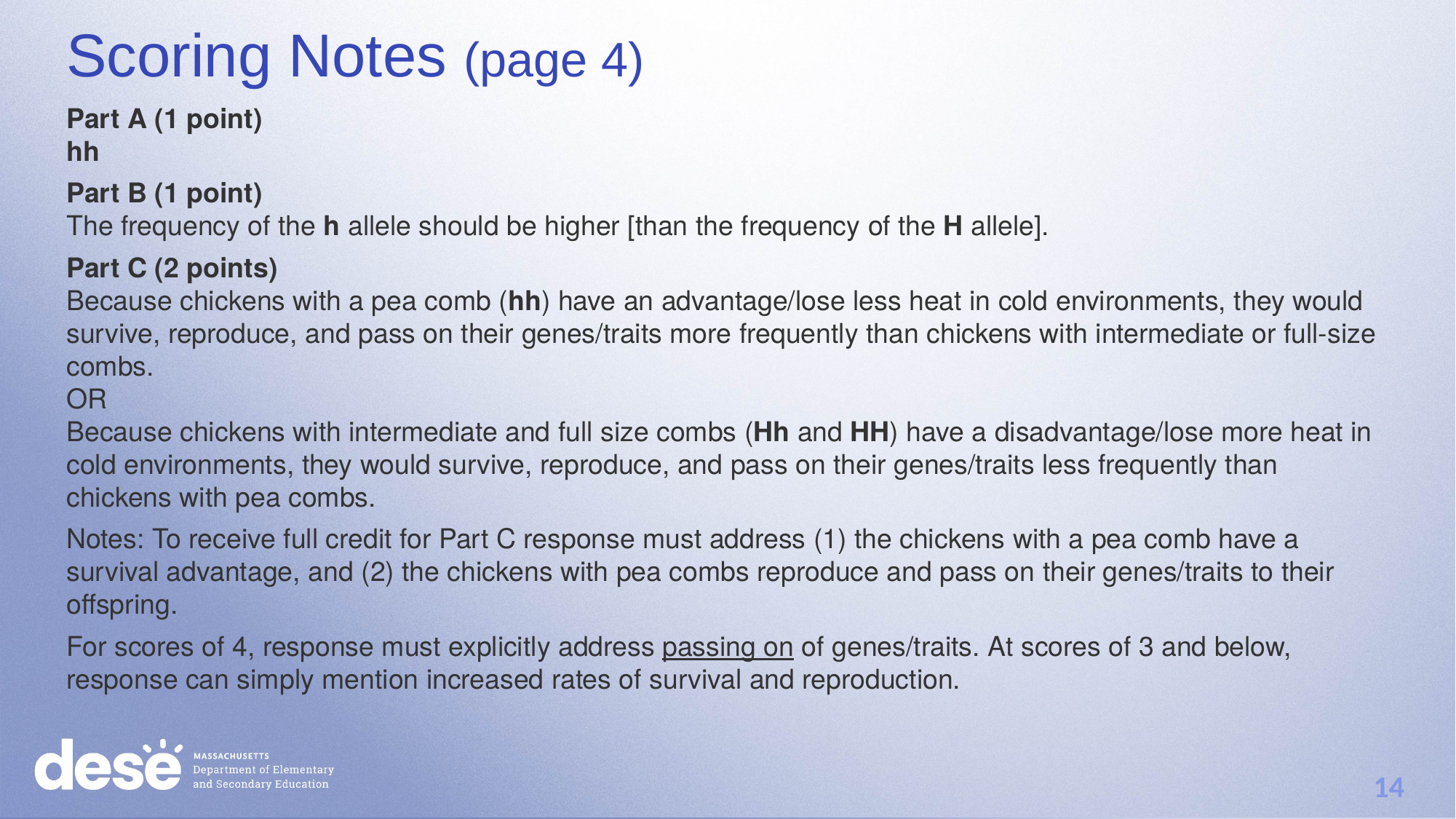

# Scoring Notes (page 4)
Part A (1 point)
hh
Part B (1 point)
The frequency of the h allele should be higher [than the frequency of the H allele].
Part C (2 points)
Because chickens with a pea comb (hh) have an advantage/lose less heat in cold environments, they would survive, reproduce, and pass on their genes/traits more frequently than chickens with intermediate or full-size combs.
OR
Because chickens with intermediate and full size combs (Hh and HH) have a disadvantage/lose more heat in cold environments, they would survive, reproduce, and pass on their genes/traits less frequently than chickens with pea combs.
Notes: To receive full credit for Part C response must address (1) the chickens with a pea comb have a survival advantage, and (2) the chickens with pea combs reproduce and pass on their genes/traits to their offspring.
For scores of 4, response must explicitly address passing on of genes/traits. At scores of 3 and below, response can simply mention increased rates of survival and reproduction.